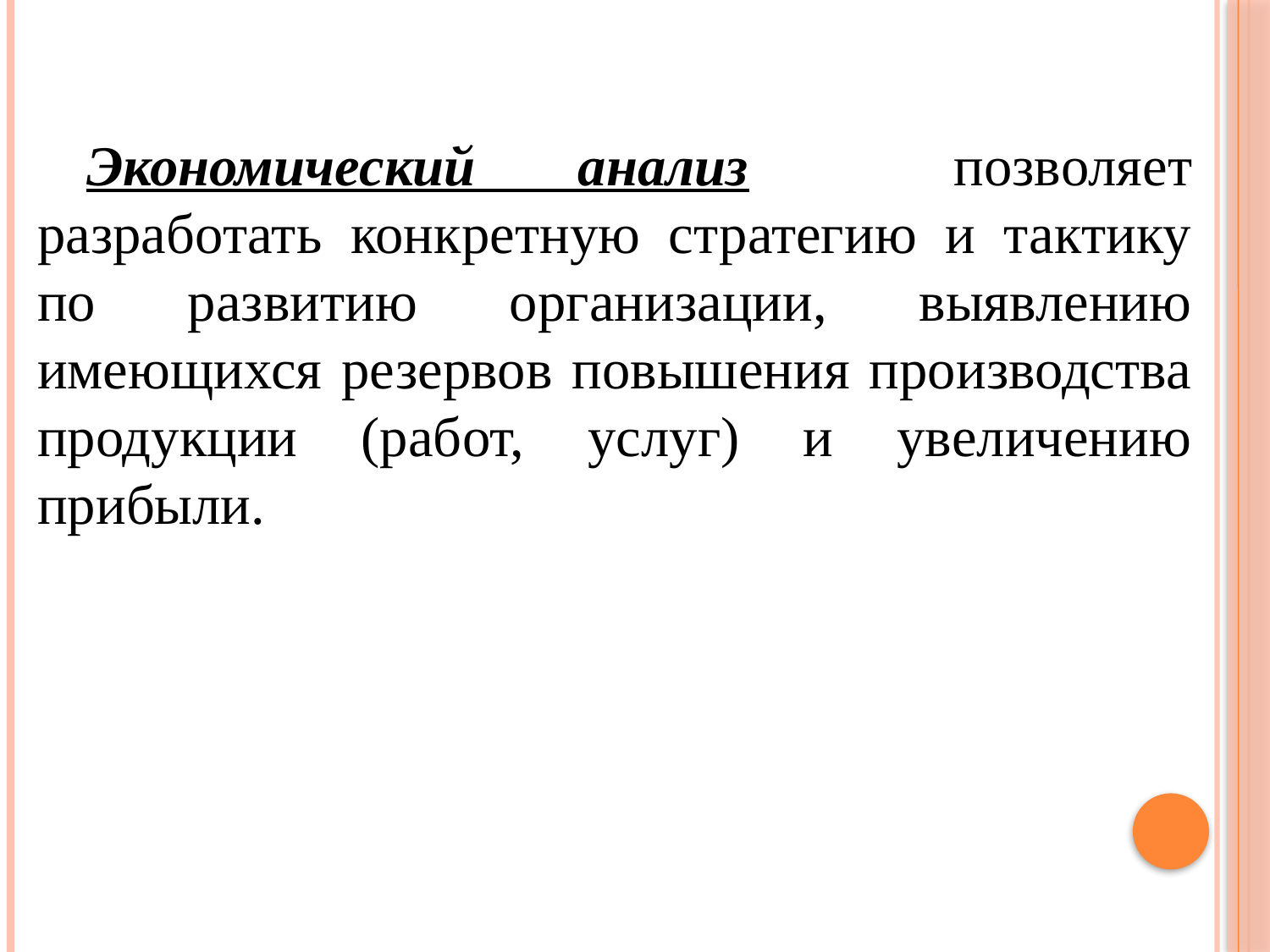

Экономический анализ  позволяет разработать конкретную стратегию и тактику по развитию организации, выявлению имеющихся резервов повышения производства продукции (работ, услуг) и увеличению прибыли.